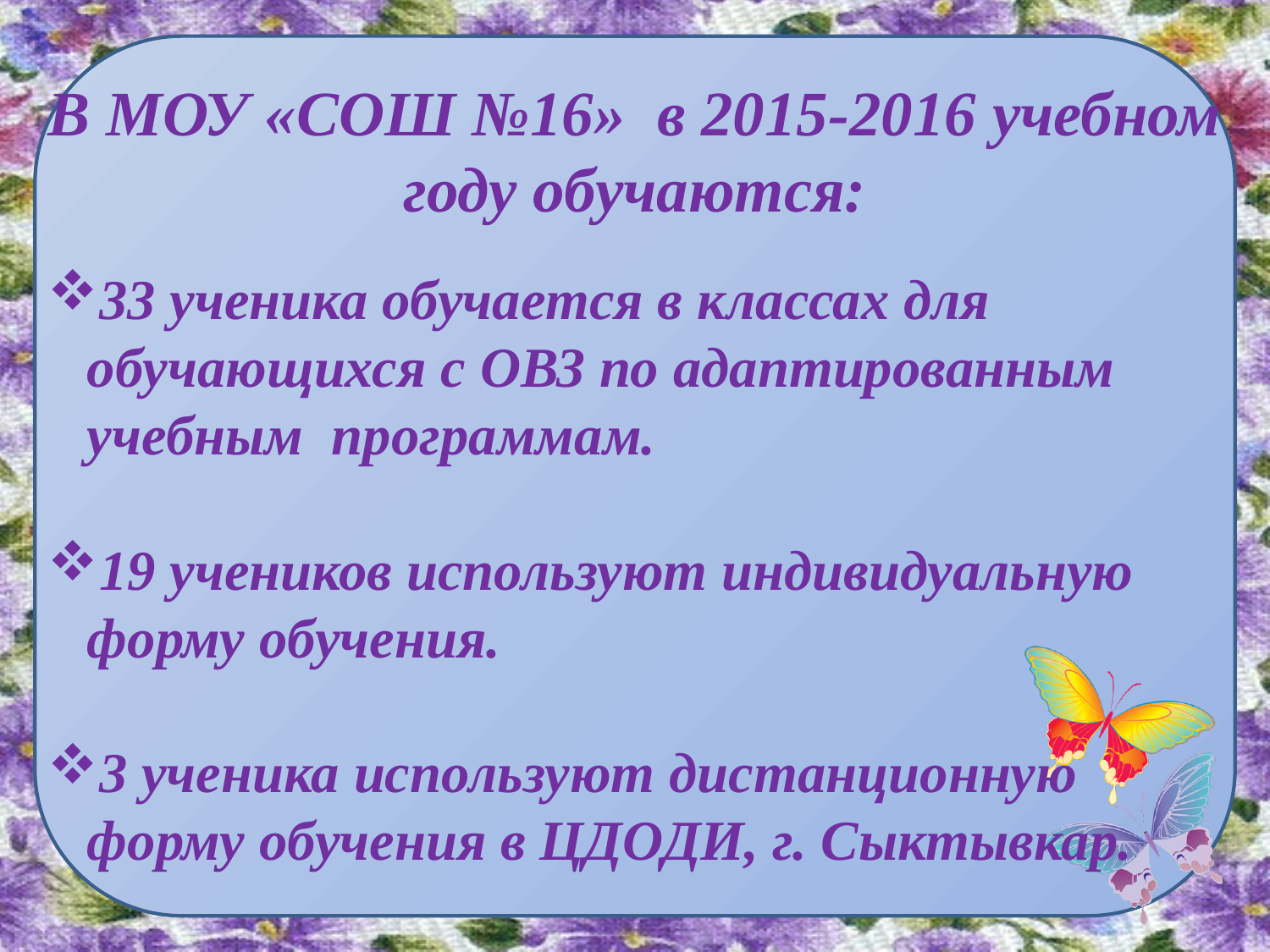

В МОУ «СОШ №16»  в 2015-2016 учебном году обучаются:

33 ученика обучается в классах для обучающихся с ОВЗ по адаптированным  учебным  программам.

19 учеников используют индивидуальную форму обучения.

3 ученика используют дистанционную форму обучения в ЦДОДИ, г. Сыктывкар.